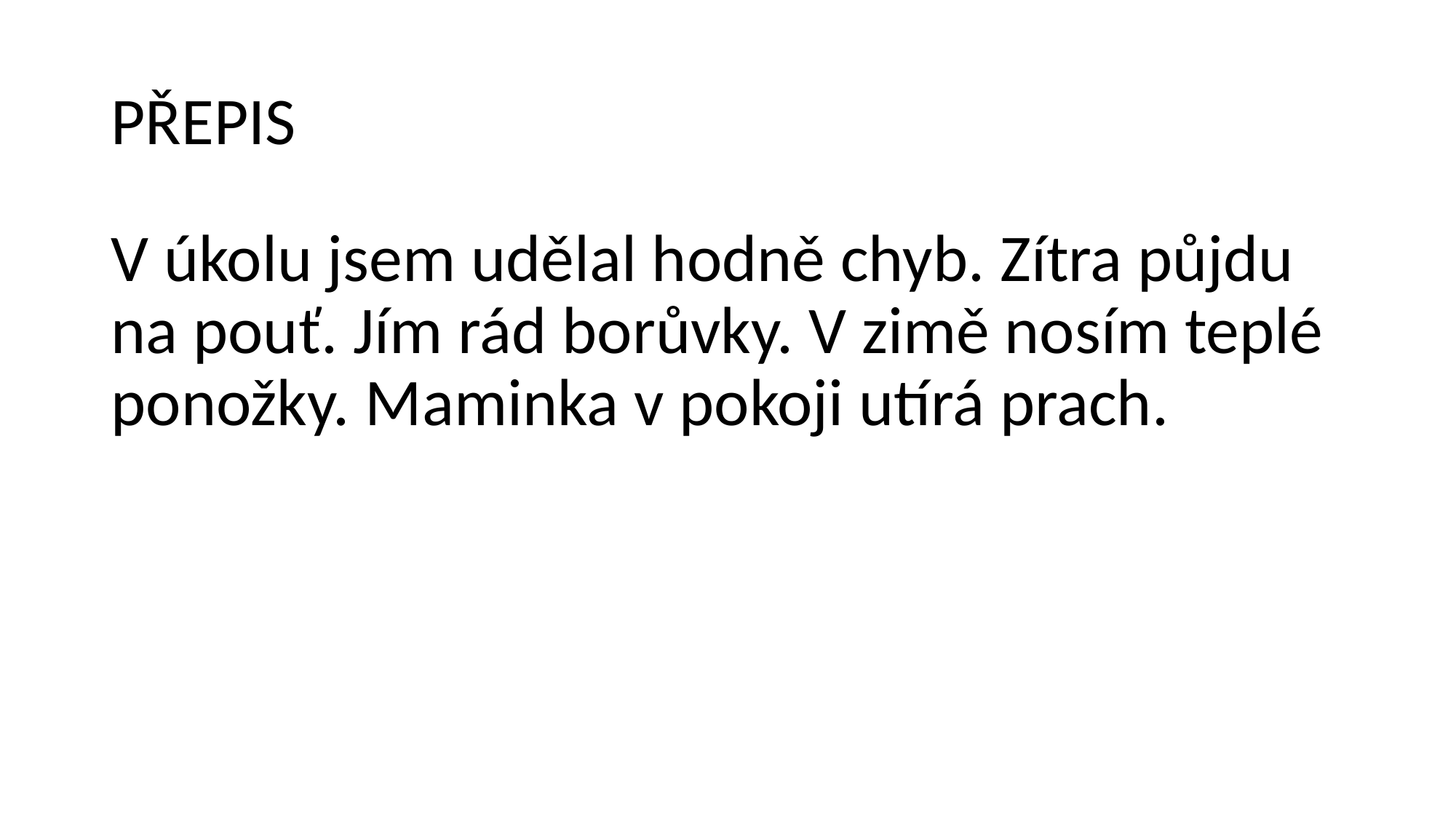

# PŘEPIS
V úkolu jsem udělal hodně chyb. Zítra půjdu na pouť. Jím rád borůvky. V zimě nosím teplé ponožky. Maminka v pokoji utírá prach.